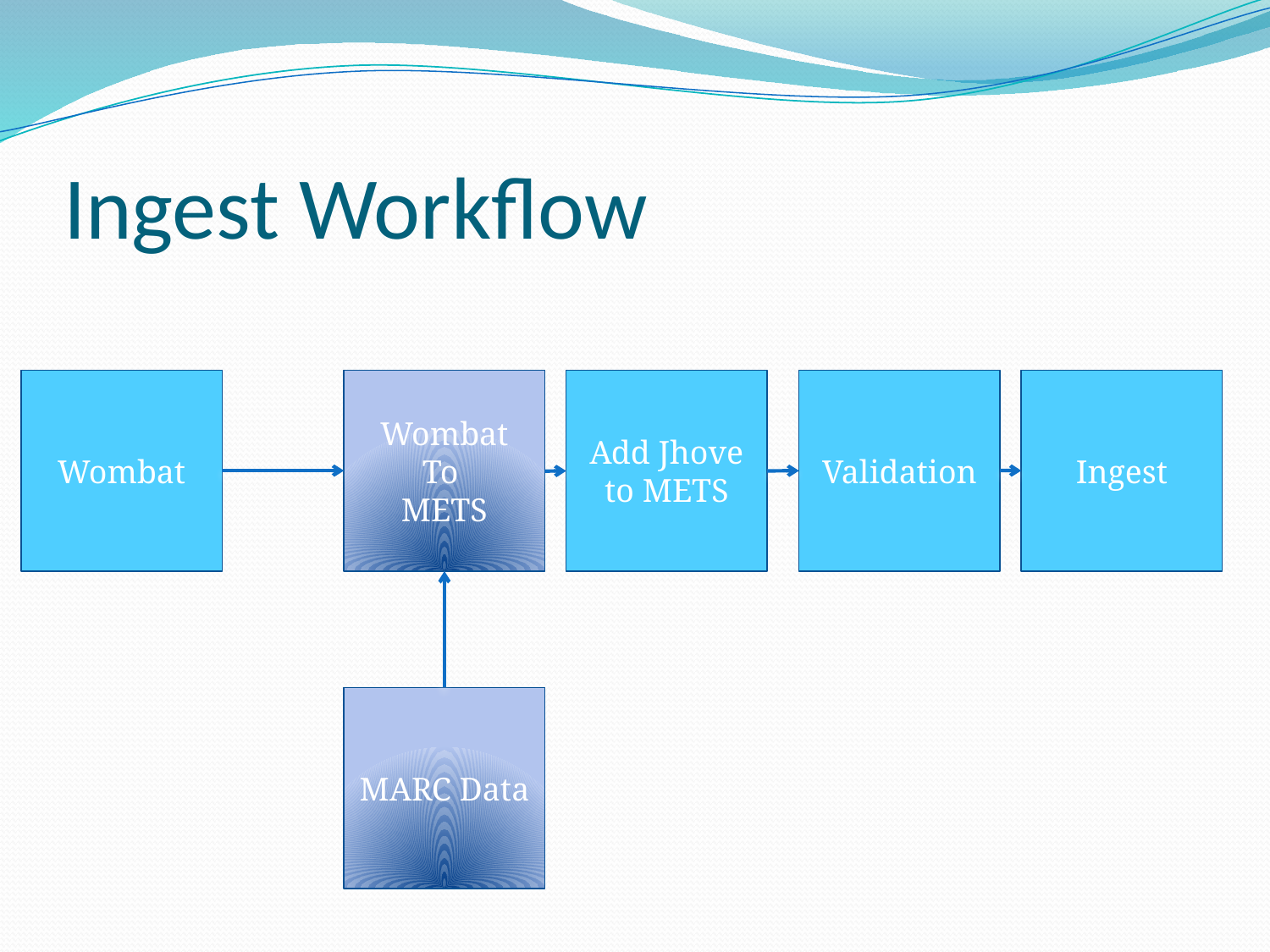

# Ingest Workflow
Wombat
Wombat
To
METS
Validation
Ingest
Add Jhove to METS
MARC Data